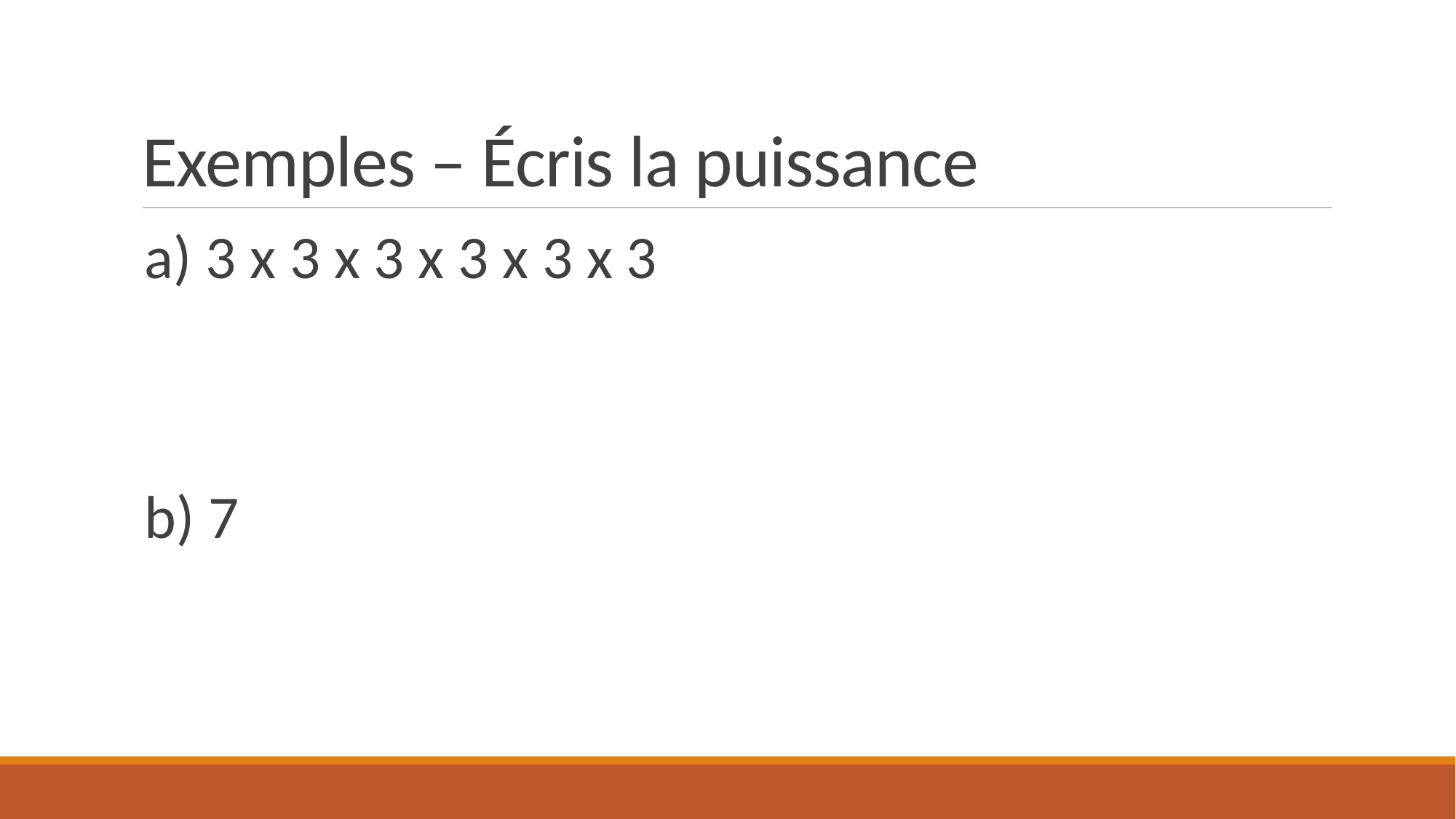

# Exemples – Écris la puissance
a) 3 x 3 x 3 x 3 x 3 x 3

b) 7